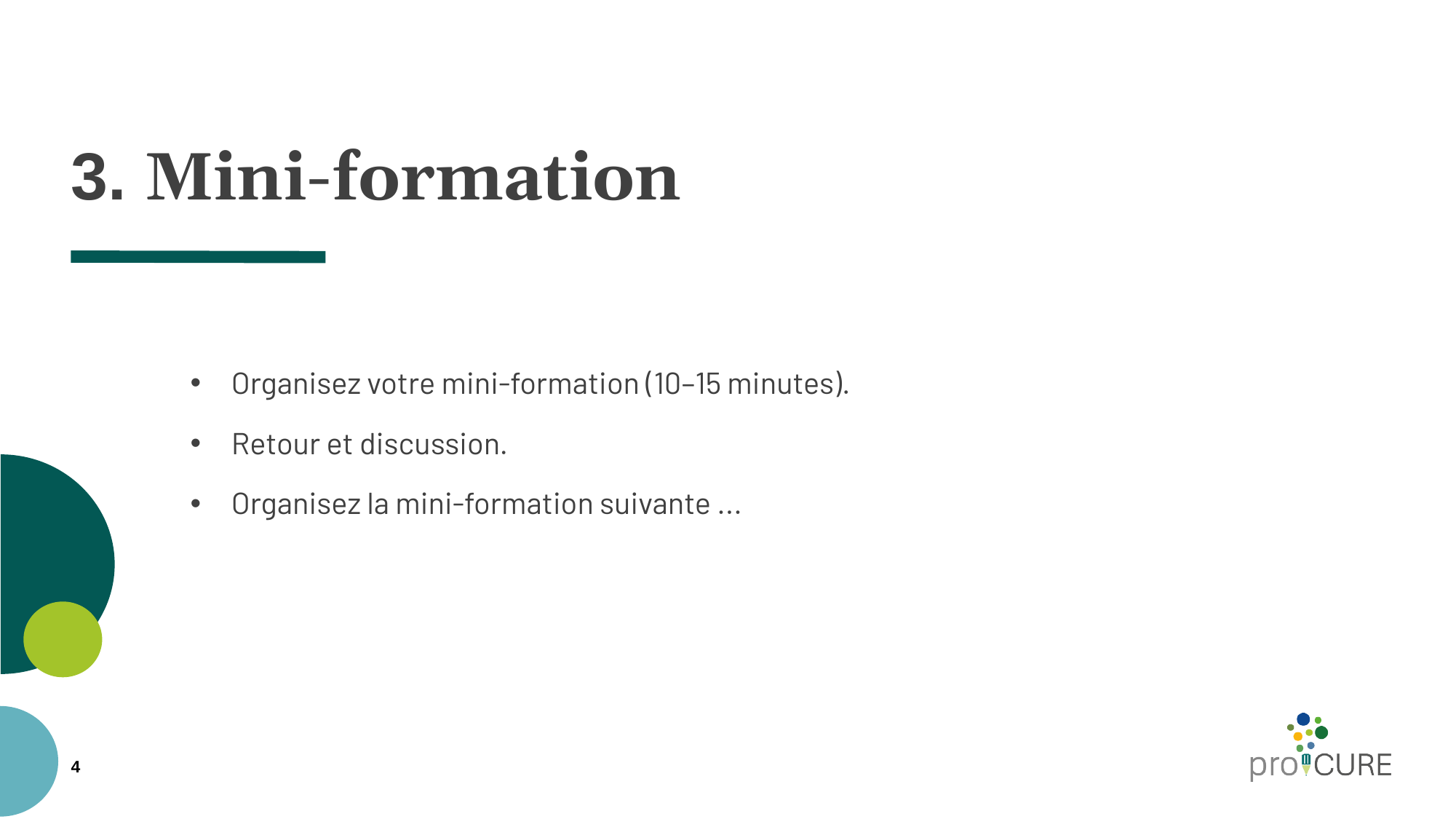

# 3. Mini-formation

Organisez votre mini-formation (10–15 minutes).
Retour et discussion.
Organisez la mini-formation suivante ...

4